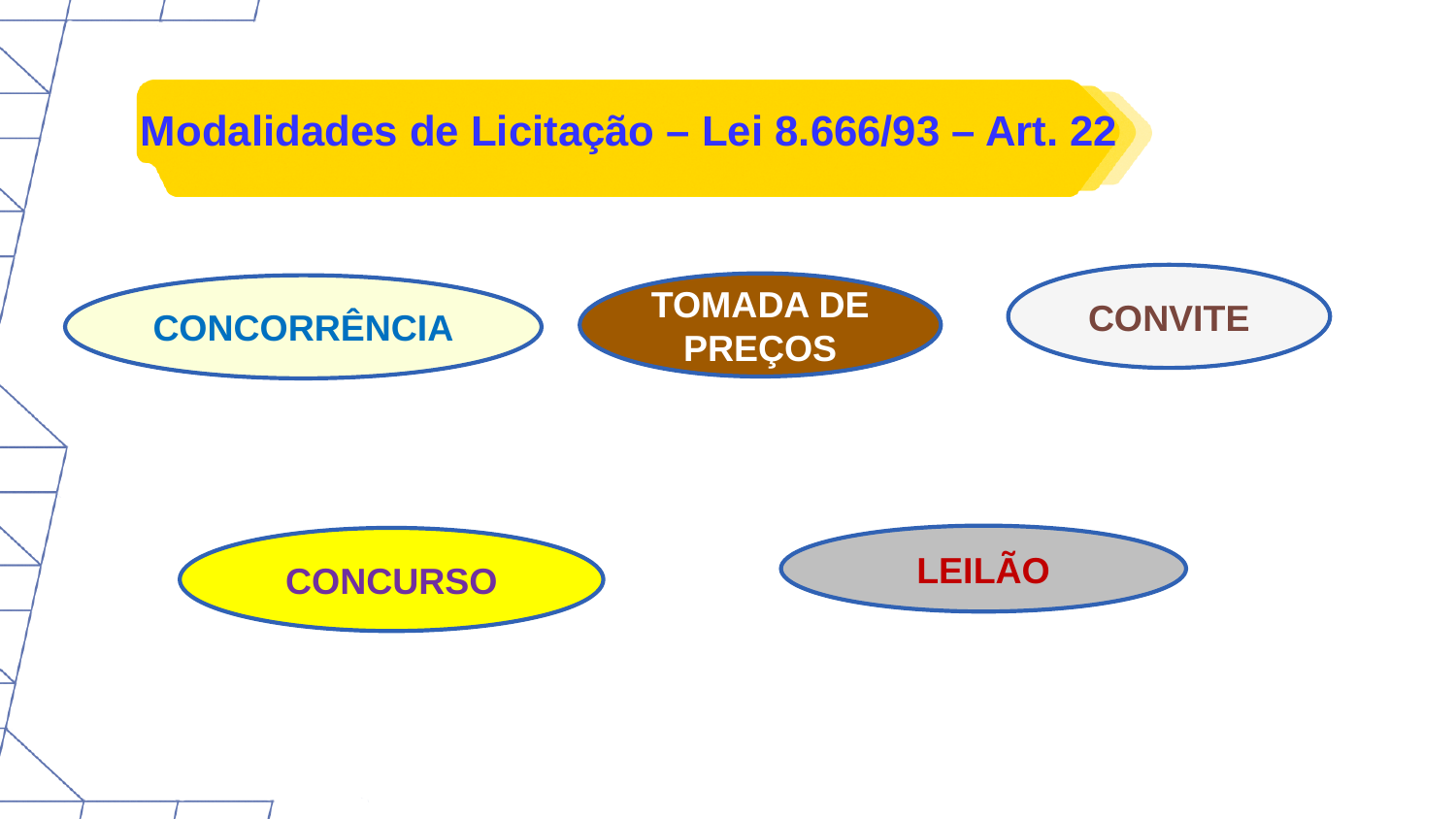

# Modalidades de Licitação – Lei 8.666/93 – Art. 22
CONVITE
TOMADA DE PREÇOS
CONCORRÊNCIA
LEILÃO
CONCURSO